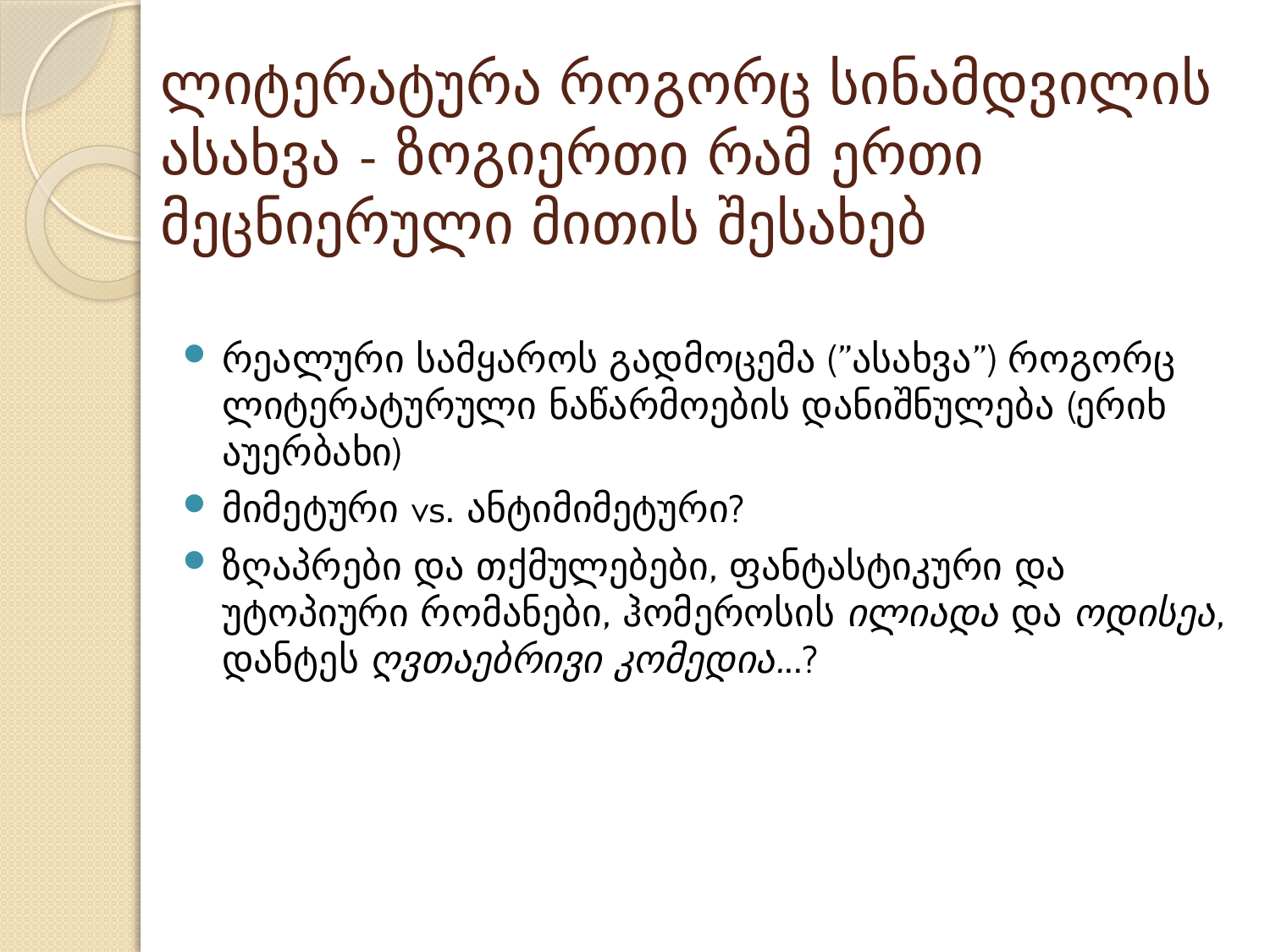

# ლიტერატურა როგორც სინამდვილის ასახვა - ზოგიერთი რამ ერთი მეცნიერული მითის შესახებ
რეალური სამყაროს გადმოცემა (”ასახვა”) როგორც ლიტერატურული ნაწარმოების დანიშნულება (ერიხ აუერბახი)
მიმეტური vs. ანტიმიმეტური?
ზღაპრები და თქმულებები, ფანტასტიკური და უტოპიური რომანები, ჰომეროსის ილიადა და ოდისეა, დანტეს ღვთაებრივი კომედია...?